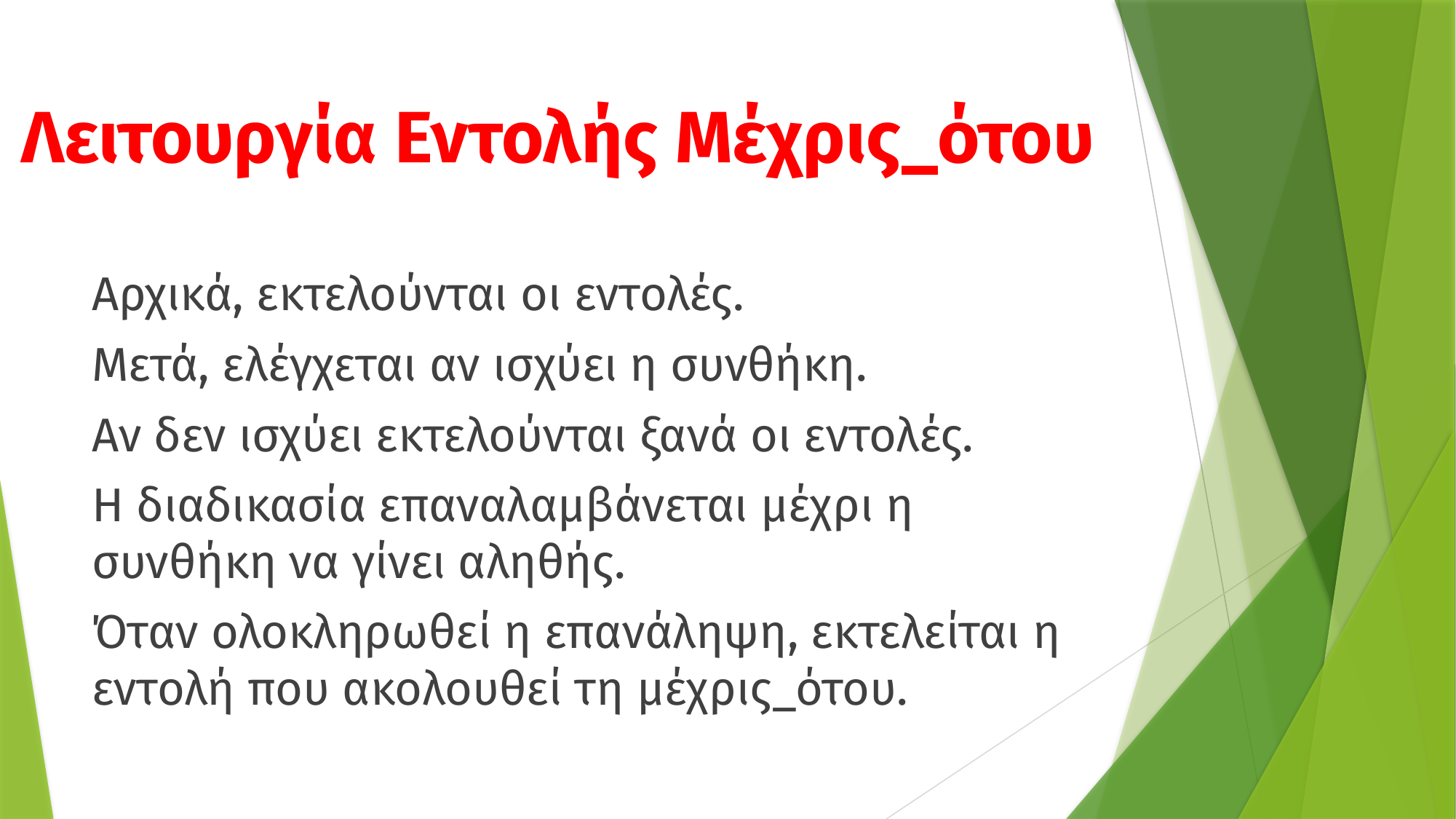

# Λειτουργία Εντολής Μέχρις_ότου
Αρχικά, εκτελούνται οι εντολές.
Μετά, ελέγχεται αν ισχύει η συνθήκη.
Αν δεν ισχύει εκτελούνται ξανά οι εντολές.
Η διαδικασία επαναλαμβάνεται μέχρι η συνθήκη να γίνει αληθής.
Όταν ολοκληρωθεί η επανάληψη, εκτελείται η εντολή που ακολουθεί τη μέχρις_ότου.